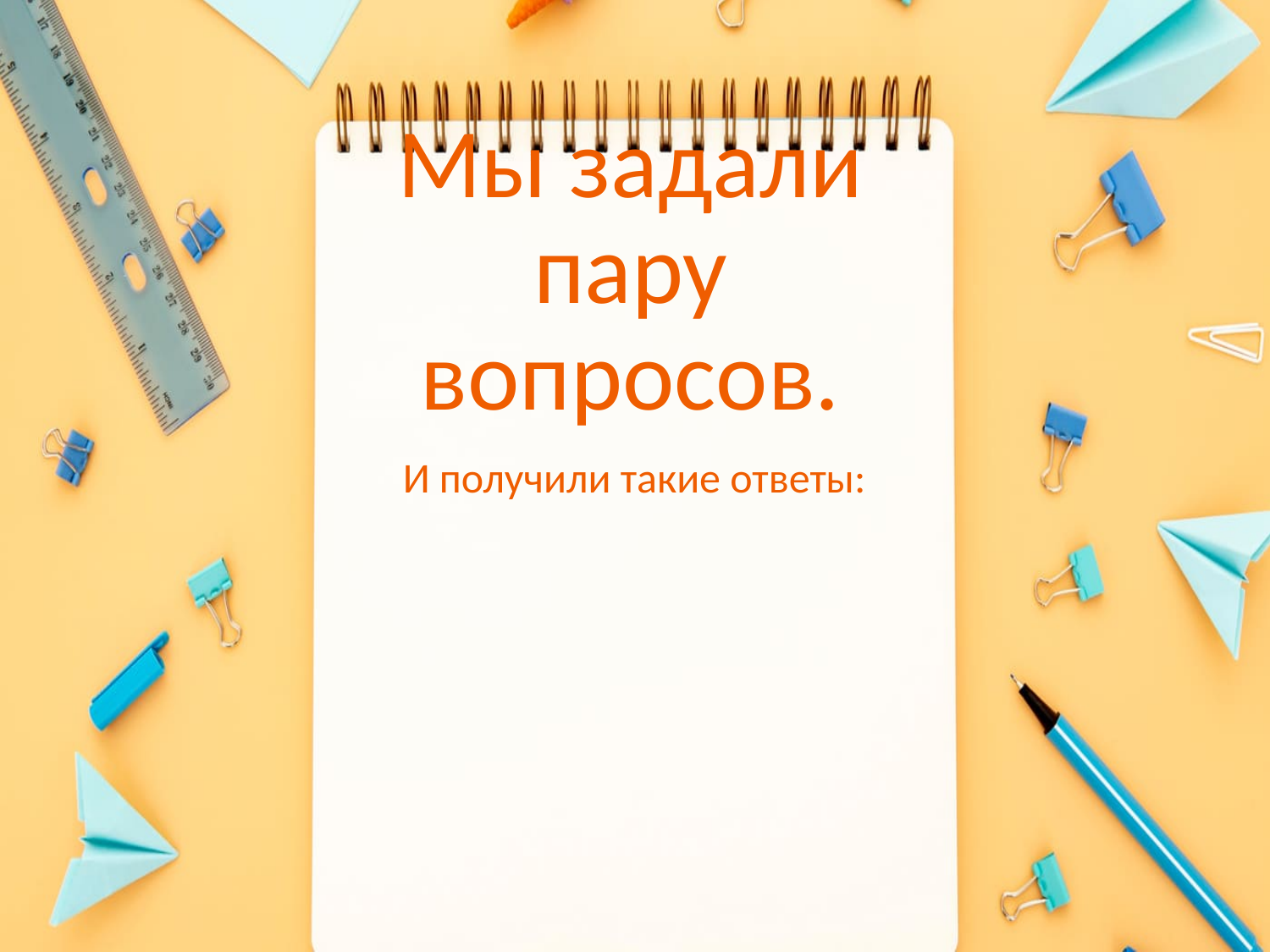

# Мы задали пару вопросов.
И получили такие ответы: